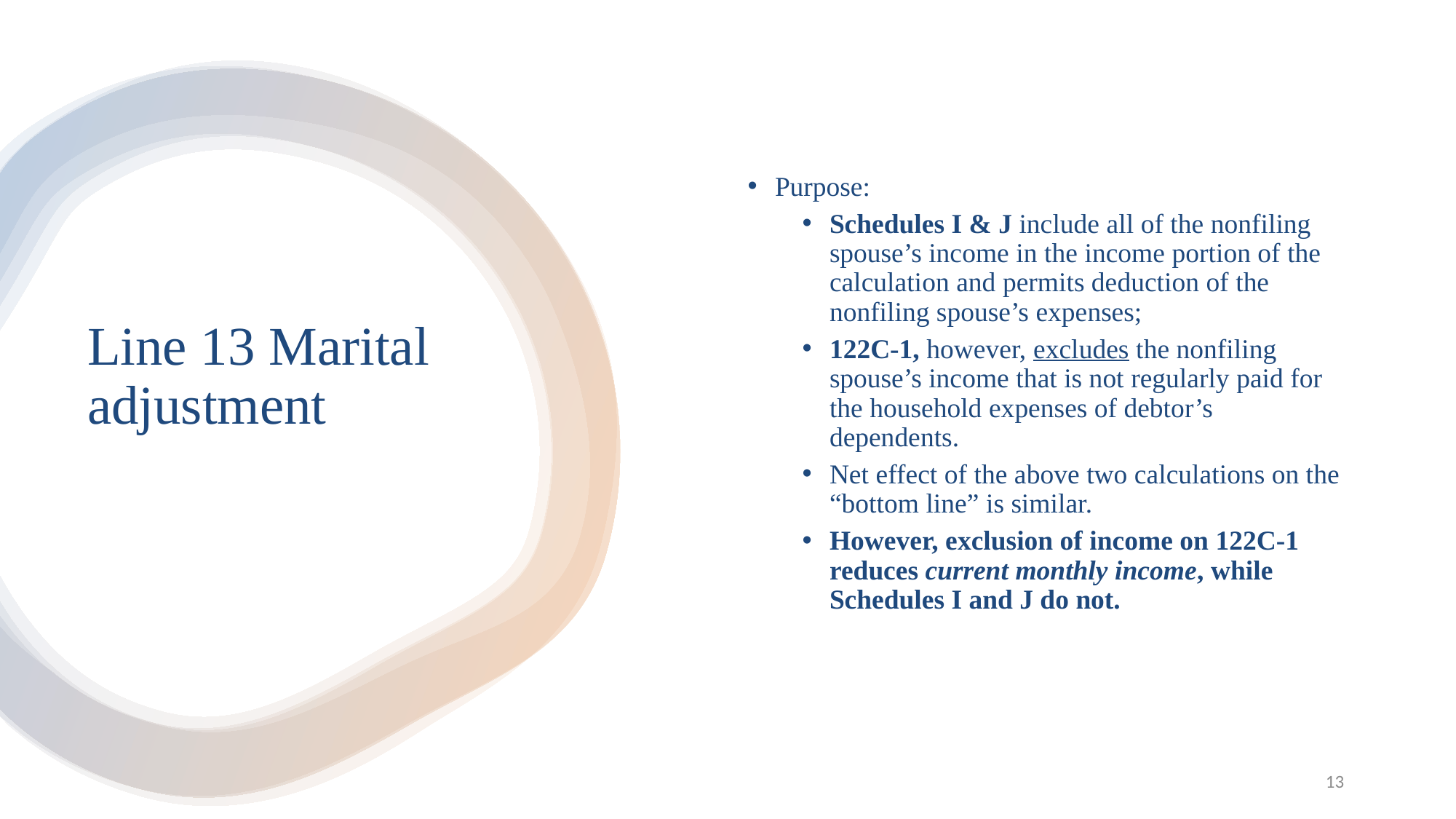

Purpose:
Schedules I & J include all of the nonfiling spouse’s income in the income portion of the calculation and permits deduction of the nonfiling spouse’s expenses;
122C-1, however, excludes the nonfiling spouse’s income that is not regularly paid for the household expenses of debtor’s dependents.
Net effect of the above two calculations on the “bottom line” is similar.
However, exclusion of income on 122C-1 reduces current monthly income, while Schedules I and J do not.

# Line 13 Marital adjustment
13